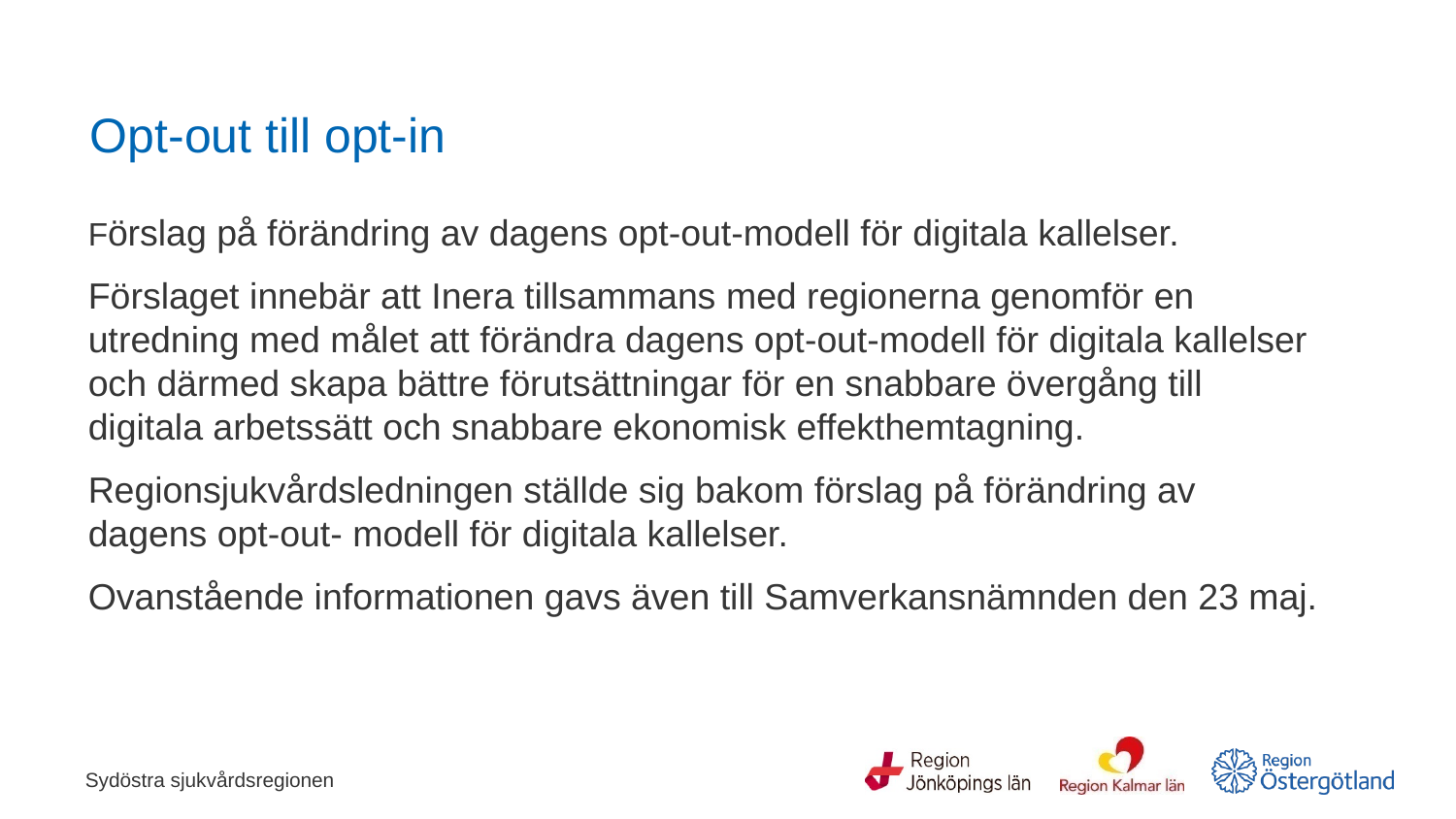

# Opt-out till opt-in
Förslag på förändring av dagens opt-out-modell för digitala kallelser.
Förslaget innebär att Inera tillsammans med regionerna genomför en utredning med målet att förändra dagens opt-out-modell för digitala kallelser och därmed skapa bättre förutsättningar för en snabbare övergång till digitala arbetssätt och snabbare ekonomisk effekthemtagning.
Regionsjukvårdsledningen ställde sig bakom förslag på förändring av dagens opt-out- modell för digitala kallelser.
Ovanstående informationen gavs även till Samverkansnämnden den 23 maj.